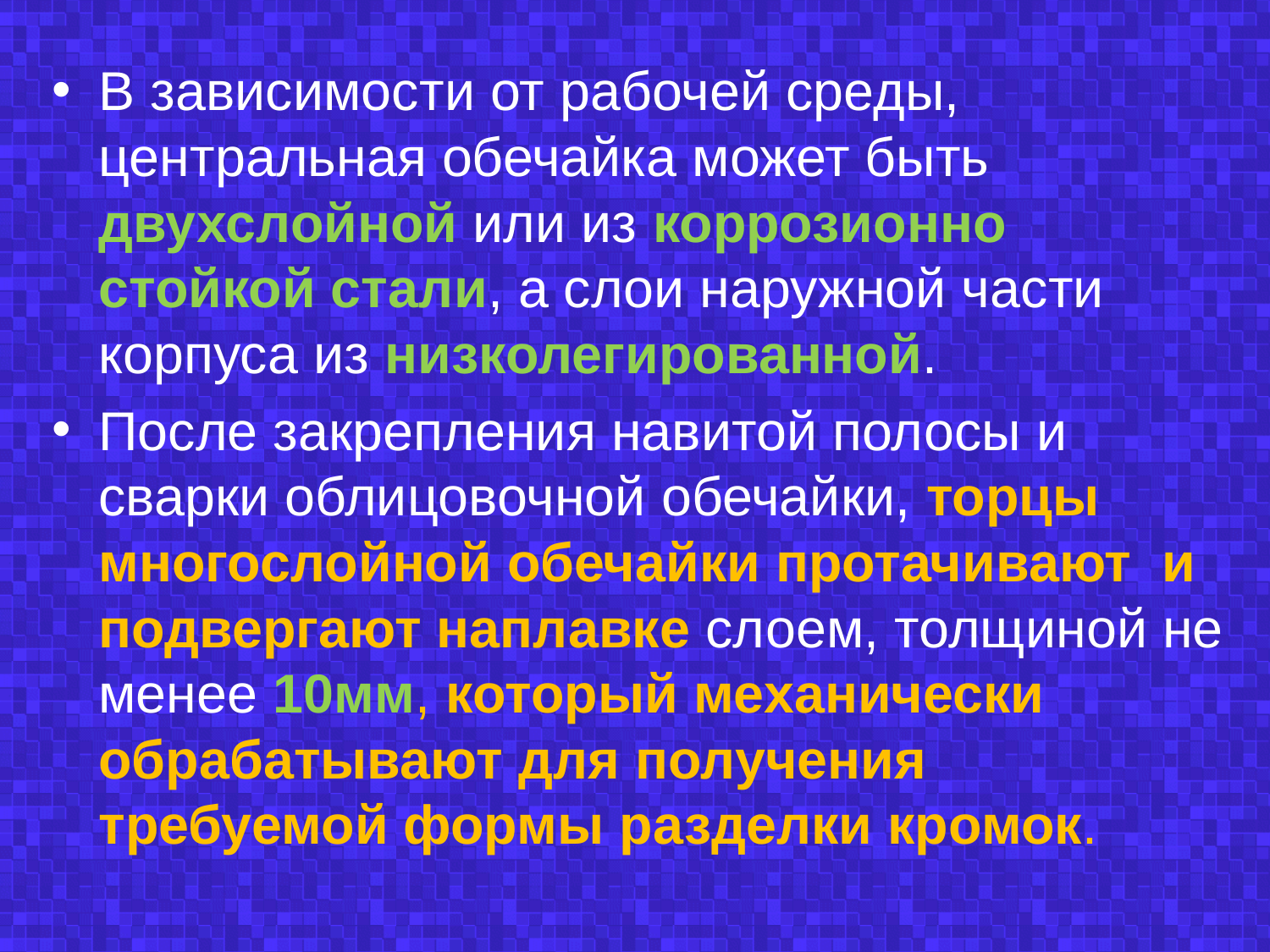

В зависимости от рабочей среды, центральная обечайка может быть двухслойной или из коррозионно стойкой стали, а слои наружной части корпуса из низколегированной.
После закрепления навитой полосы и сварки облицовочной обечайки, торцы многослойной обечайки протачивают  и подвергают наплавке слоем, толщиной не менее 10мм, который механически обрабатывают для получения требуемой формы разделки кромок.